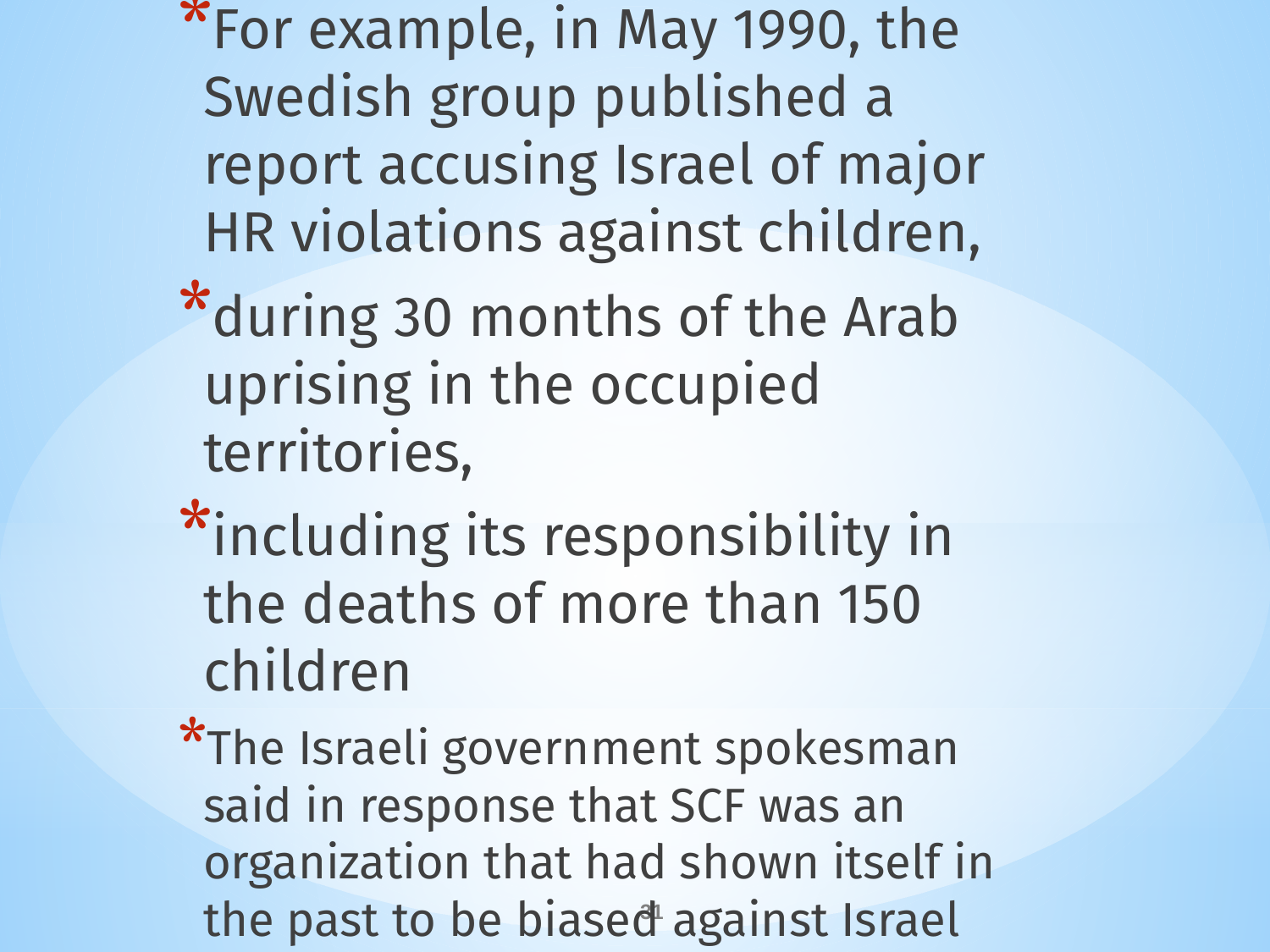

For example, in May 1990, the Swedish group published a report accusing Israel of major  HR violations against children,
during 30 months of the Arab uprising in the occupied territories,
including its responsibility in the deaths of more than 150 children
The Israeli government spokesman said in response that SCF was an organization that had shown itself in the past to be biased against Israel

#
31